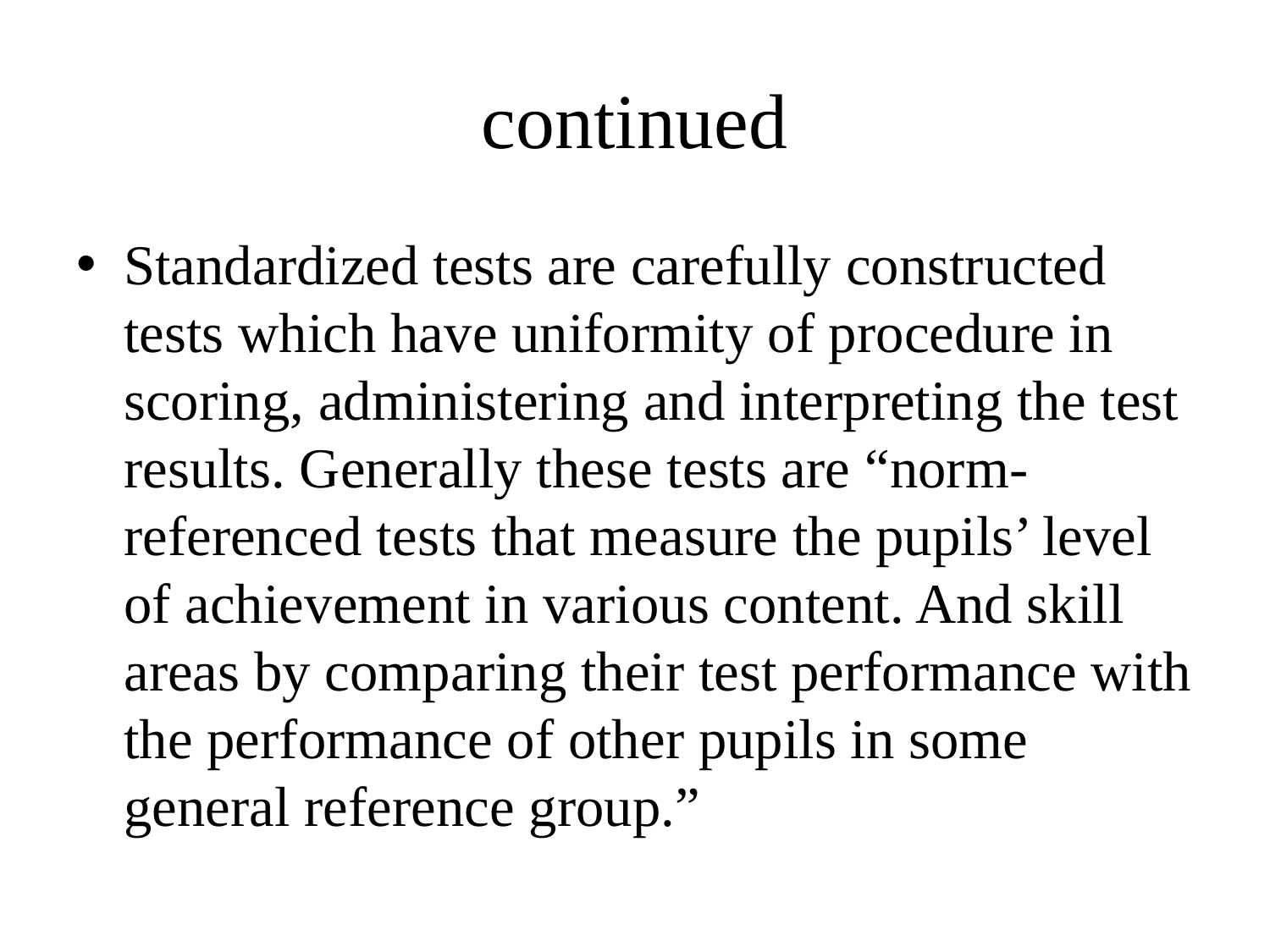

# continued
Standardized tests are carefully constructed tests which have uniformity of procedure in scoring, administering and interpreting the test results. Generally these tests are “norm-referenced tests that measure the pupils’ level of achievement in various content. And skill areas by comparing their test performance with the performance of other pupils in some general reference group.”